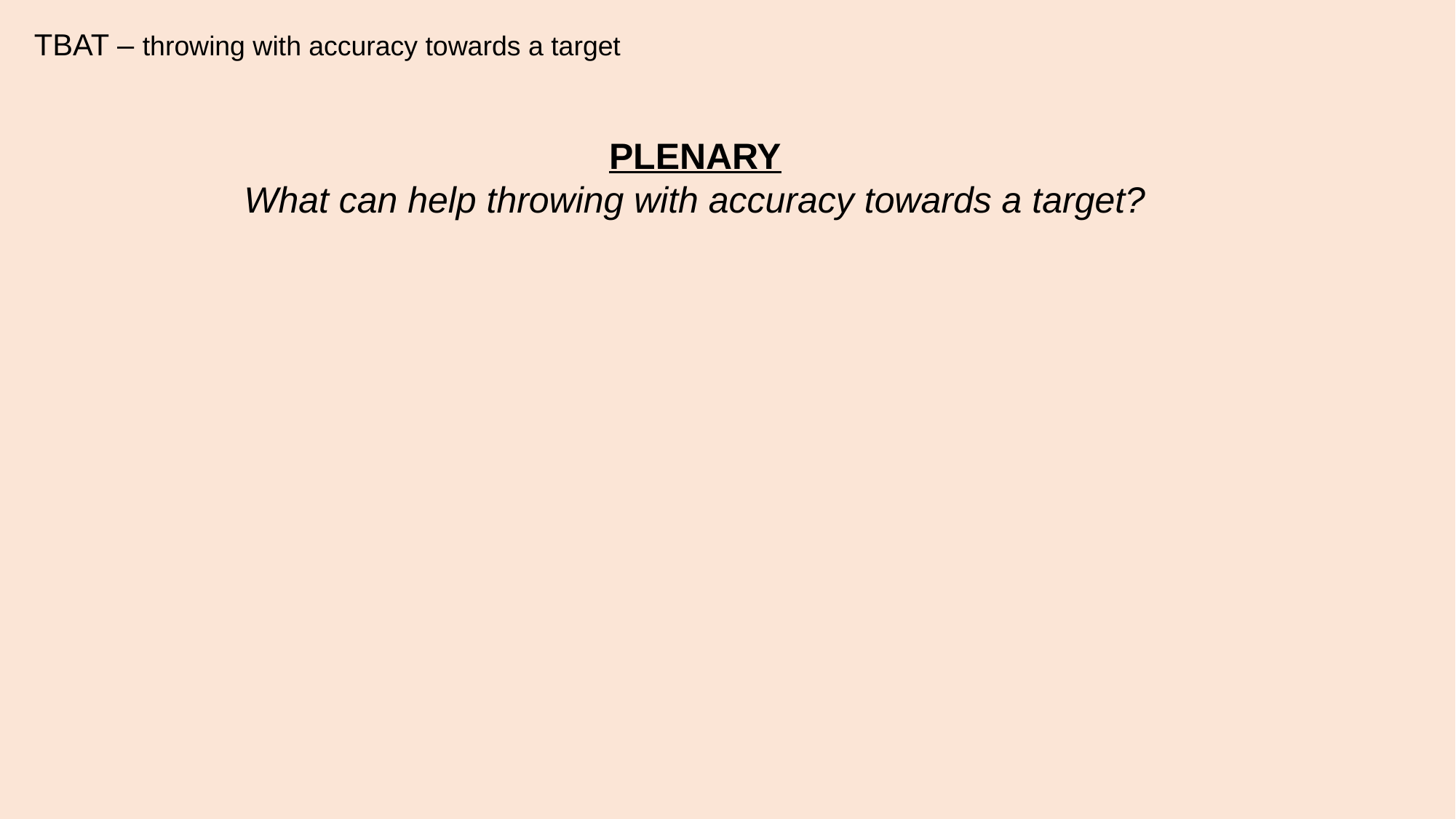

TBAT – throwing with accuracy towards a target
PLENARY
What can help throwing with accuracy towards a target?